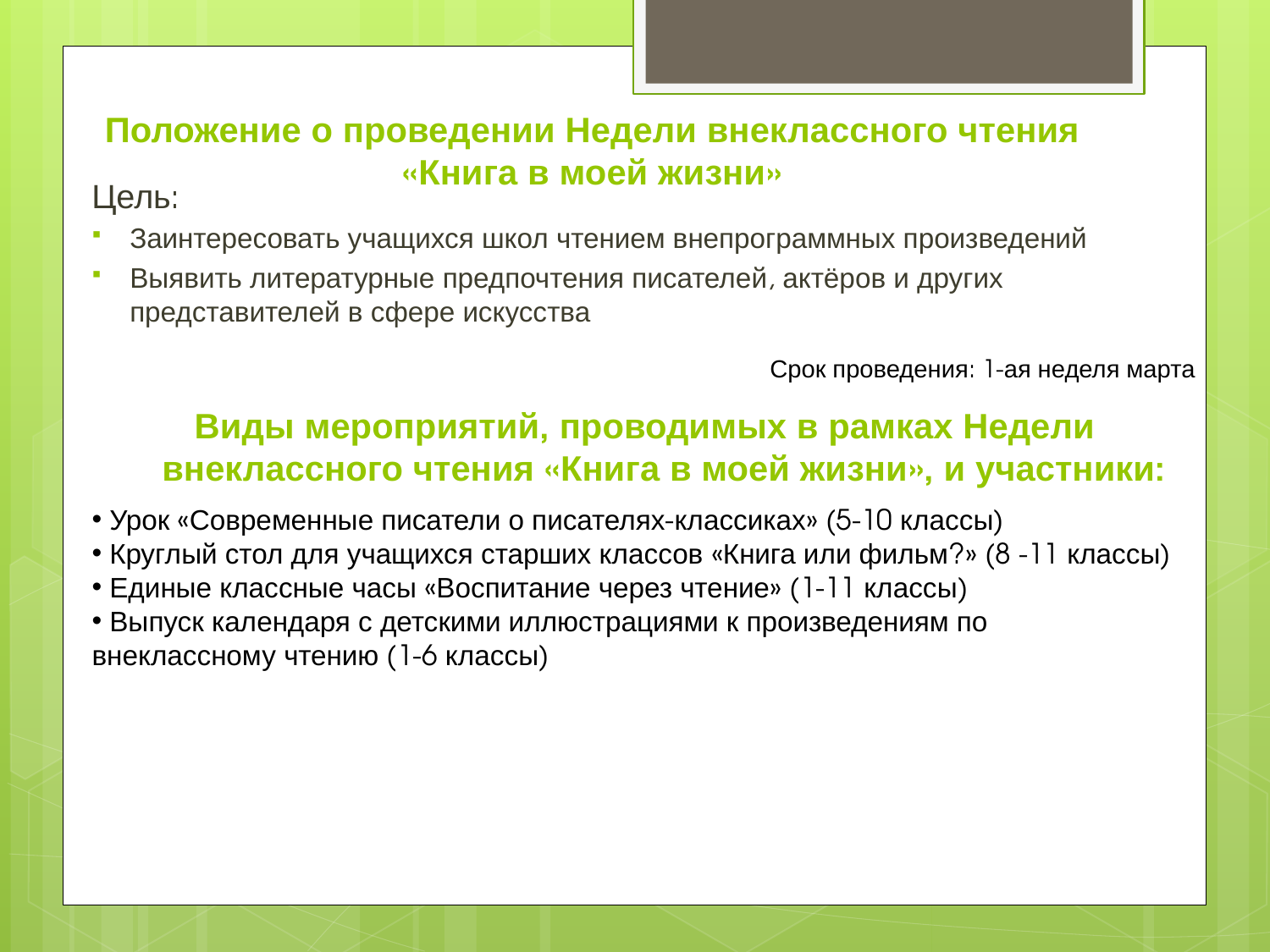

# Положение о проведении Недели внеклассного чтения «Книга в моей жизни»
Цель:
Заинтересовать учащихся школ чтением внепрограммных произведений
Выявить литературные предпочтения писателей, актёров и других представителей в сфере искусства

Виды мероприятий, проводимых в рамках Недели внеклассного чтения «Книга в моей жизни», и участники:

Срок проведения: 1-ая неделя марта
 Урок «Современные писатели о писателях-классиках» (5-10 классы)
 Круглый стол для учащихся старших классов «Книга или фильм?» (8 -11 классы)
 Единые классные часы «Воспитание через чтение» (1-11 классы)
 Выпуск календаря с детскими иллюстрациями к произведениям по внеклассному чтению (1-6 классы)